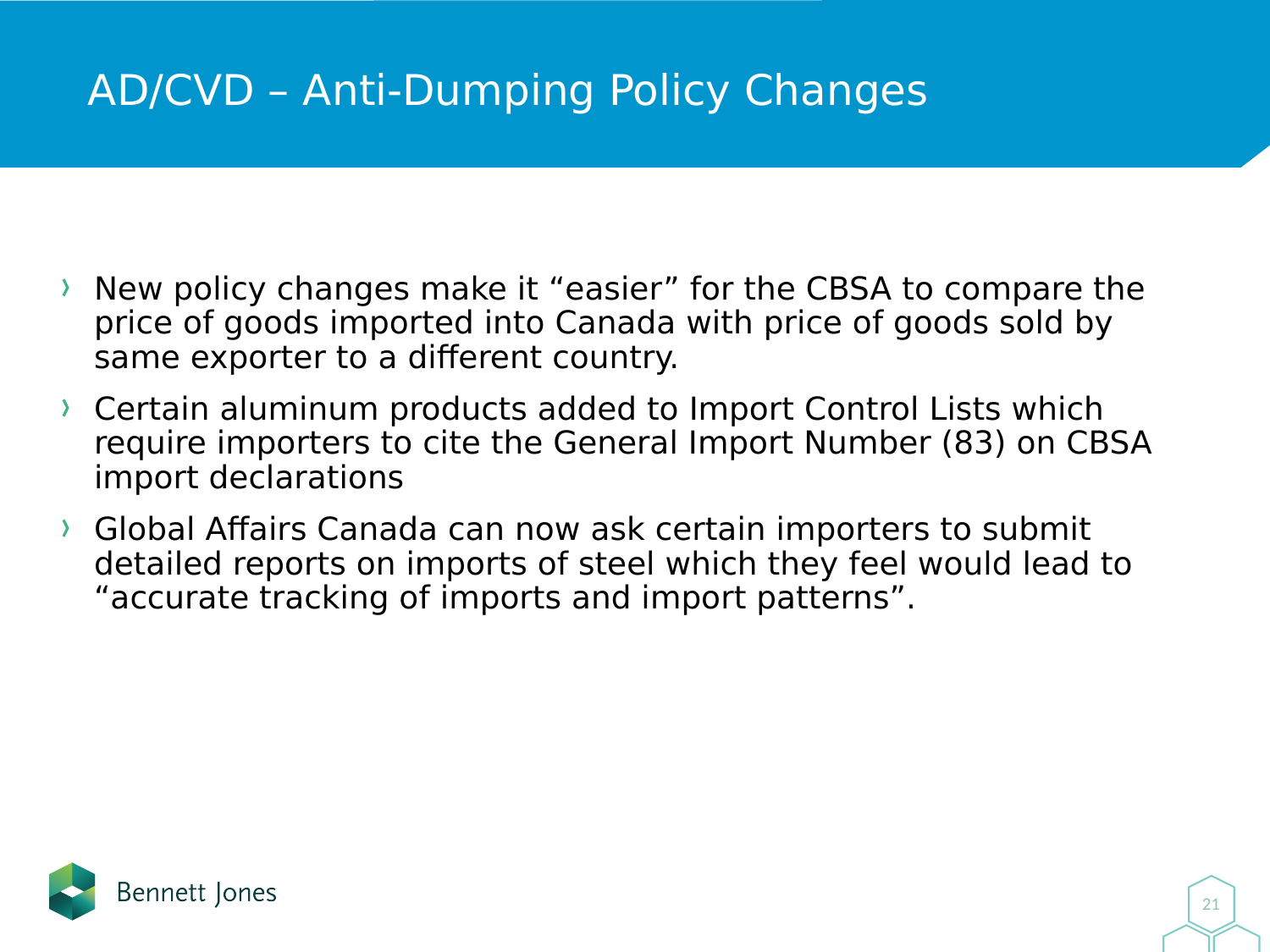

# AD/CVD – Anti-Dumping Policy Changes
New policy changes make it “easier” for the CBSA to compare the price of goods imported into Canada with price of goods sold by same exporter to a different country.
Certain aluminum products added to Import Control Lists which require importers to cite the General Import Number (83) on CBSA import declarations
Global Affairs Canada can now ask certain importers to submit detailed reports on imports of steel which they feel would lead to “accurate tracking of imports and import patterns”.

21